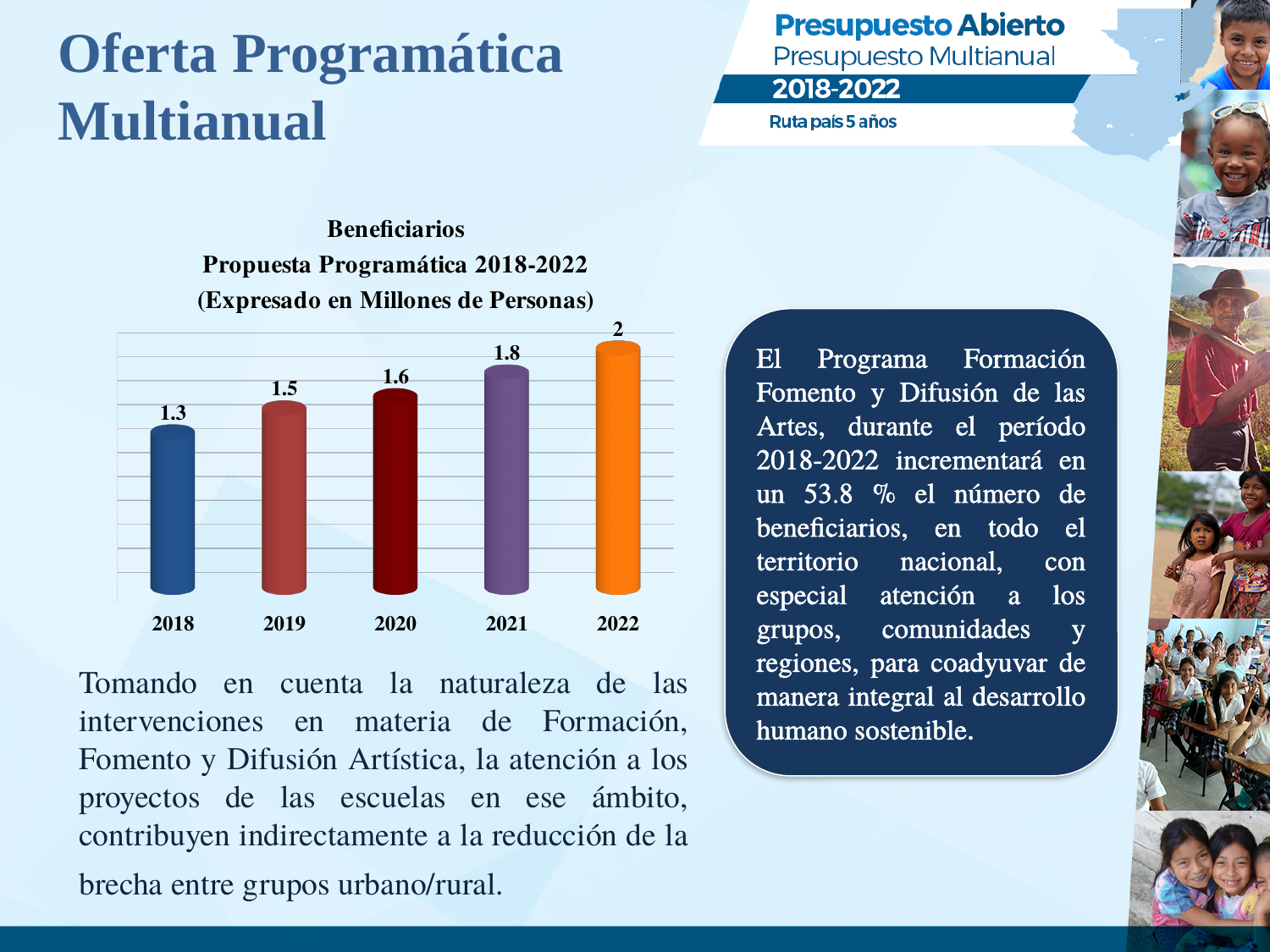

# Oferta Programática Multianual

[unsupported chart]

El Programa Formación Fomento y Difusión de las Artes, durante el período 2018-2022 incrementará en un 53.8 % el número de beneficiarios, en todo el territorio nacional, con especial atención a los grupos, comunidades y regiones, para coadyuvar de manera integral al desarrollo humano sostenible.
Tomando en cuenta la naturaleza de las intervenciones en materia de Formación, Fomento y Difusión Artística, la atención a los proyectos de las escuelas en ese ámbito, contribuyen indirectamente a la reducción de la brecha entre grupos urbano/rural.